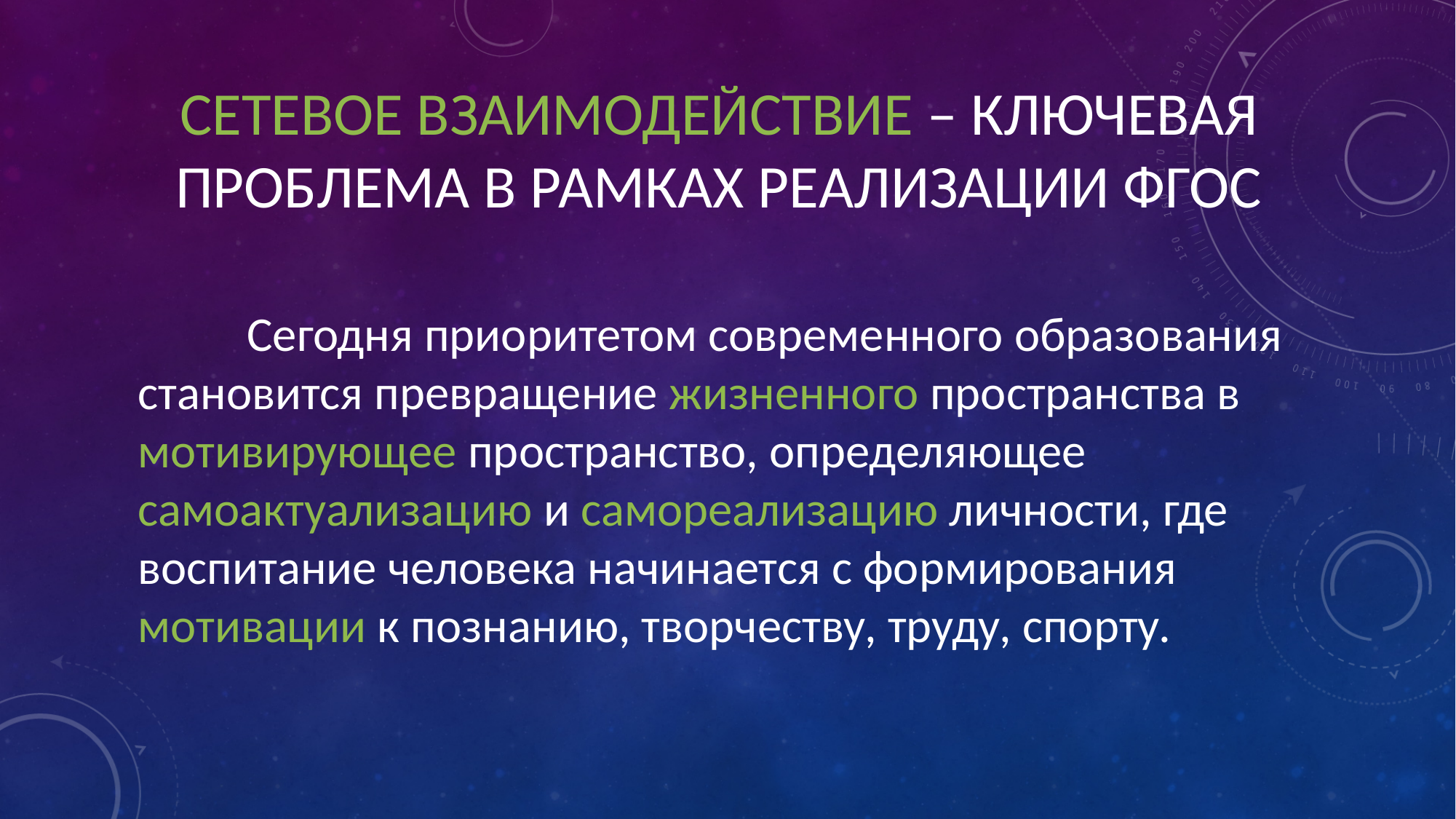

# СЕТЕВОЕ ВЗАИМОДЕЙСТВИЕ – КЛЮЧЕВАЯ ПРОБЛЕМА в рамках реализации ФГОС
	Сегодня приоритетом современного образования становится превращение жизненного пространства в мотивирующее пространство, определяющее самоактуализацию и самореализацию личности, где воспитание человека начинается с формирования мотивации к познанию, творчеству, труду, спорту.